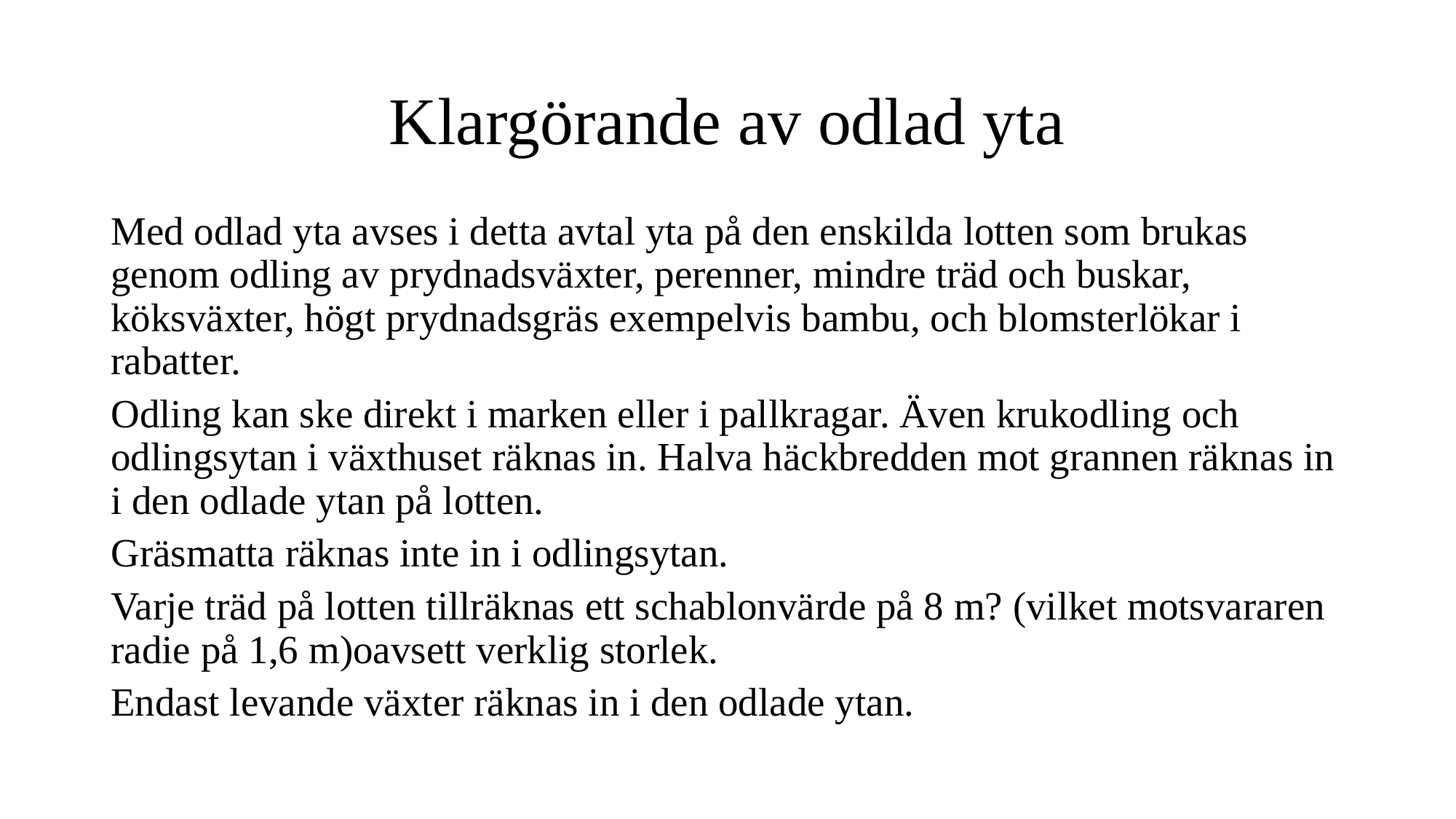

# Klargörande av odlad yta

Med odlad yta avses i detta avtal yta på den enskilda lotten som brukas genom odling av prydnadsväxter, perenner, mindre träd och buskar, köksväxter, högt prydnadsgräs exempelvis bambu, och blomsterlökar i rabatter.
Odling kan ske direkt i marken eller i pallkragar. Även krukodling och odlingsytan i växthuset räknas in. Halva häckbredden mot grannen räknas in i den odlade ytan på lotten.
Gräsmatta räknas inte in i odlingsytan.
Varje träd på lotten tillräknas ett schablonvärde på 8 m? (vilket motsvararen radie på 1,6 m)oavsett verklig storlek.
Endast levande växter räknas in i den odlade ytan.